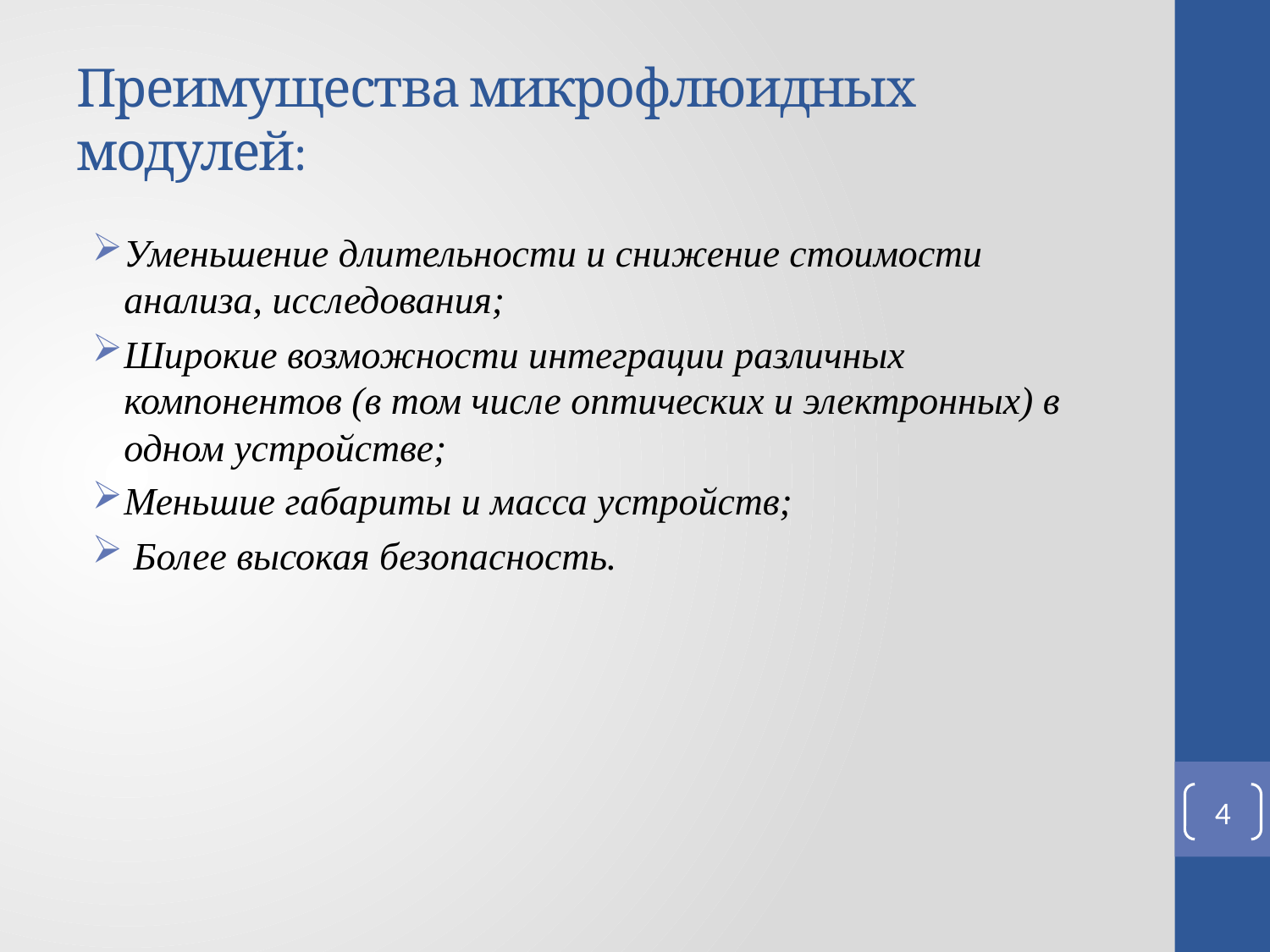

# Преимущества микрофлюидных модулей:
Уменьшение длительности и снижение стоимости анализа, исследования;
Широкие возможности интеграции различных компонентов (в том числе оптических и электронных) в одном устройстве;
Меньшие габариты и масса устройств;
 Более высокая безопасность.

4